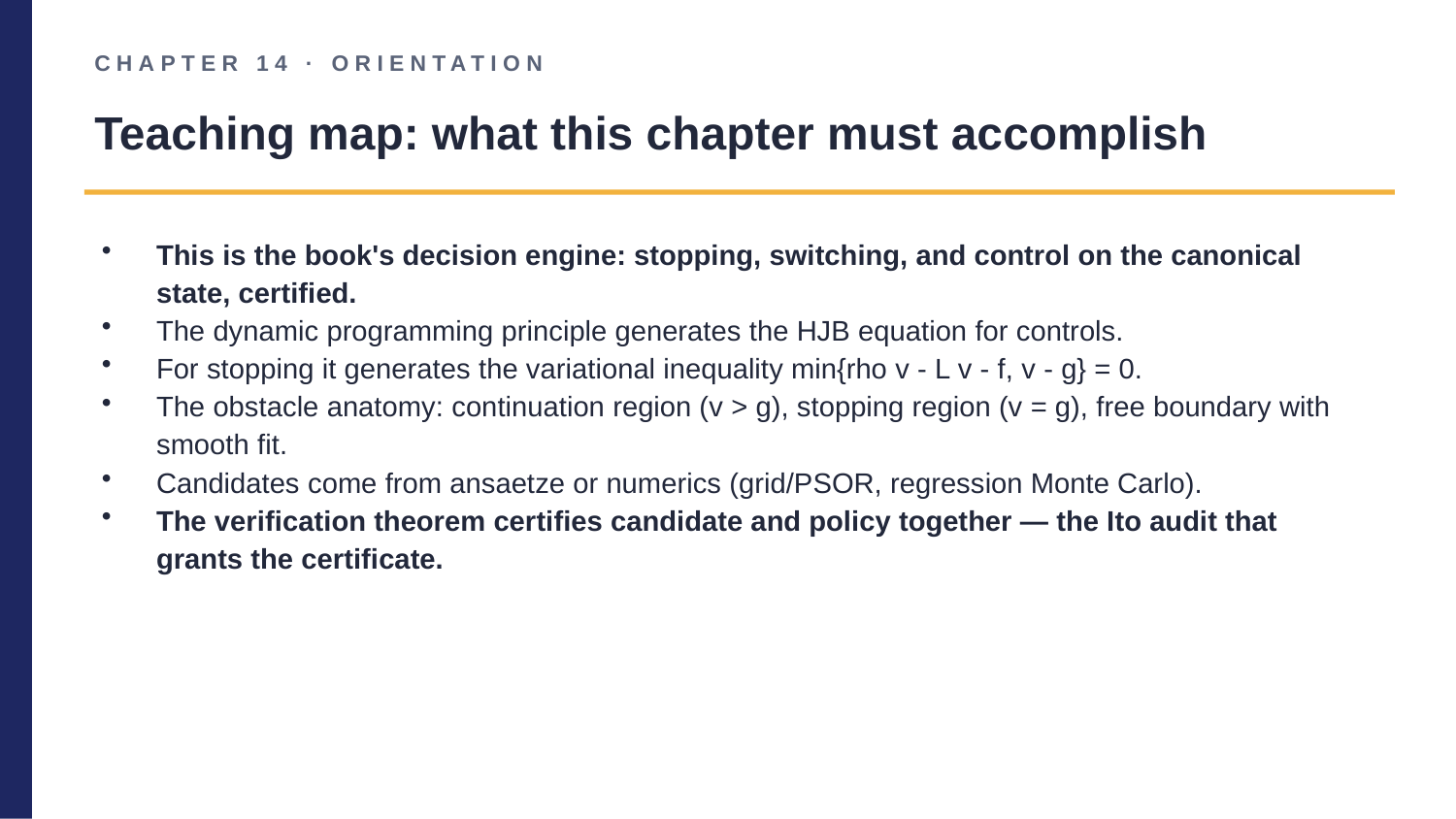

CHAPTER 14 · ORIENTATION
Teaching map: what this chapter must accomplish

This is the book's decision engine: stopping, switching, and control on the canonical state, certified.
The dynamic programming principle generates the HJB equation for controls.
For stopping it generates the variational inequality min{rho v - L v - f, v - g} = 0.
The obstacle anatomy: continuation region (v > g), stopping region (v = g), free boundary with smooth fit.
Candidates come from ansaetze or numerics (grid/PSOR, regression Monte Carlo).
The verification theorem certifies candidate and policy together — the Ito audit that grants the certificate.